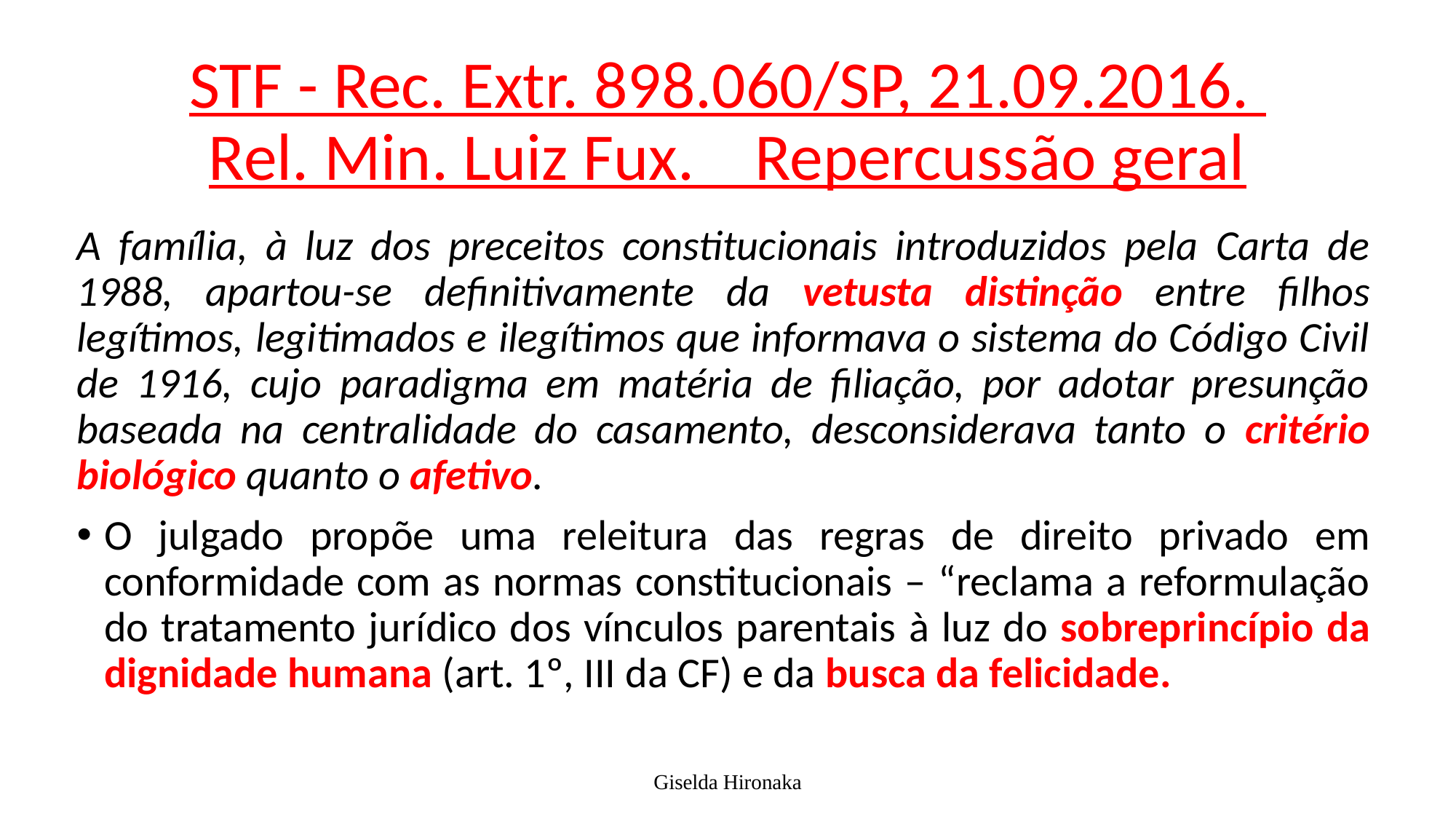

# STF - Rec. Extr. 898.060/SP, 21.09.2016. Rel. Min. Luiz Fux.    Repercussão geral
A família, à luz dos preceitos constitucionais introduzidos pela Carta de 1988, apartou-se definitivamente da vetusta distinção entre filhos legítimos, legitimados e ilegítimos que informava o sistema do Código Civil de 1916, cujo paradigma em matéria de filiação, por adotar presunção baseada na centralidade do casamento, desconsiderava tanto o critério biológico quanto o afetivo.
O julgado propõe uma releitura das regras de direito privado em conformidade com as normas constitucionais – “reclama a reformulação do tratamento jurídico dos vínculos parentais à luz do sobreprincípio da dignidade humana (art. 1º, III da CF) e da busca da felicidade.
Giselda Hironaka